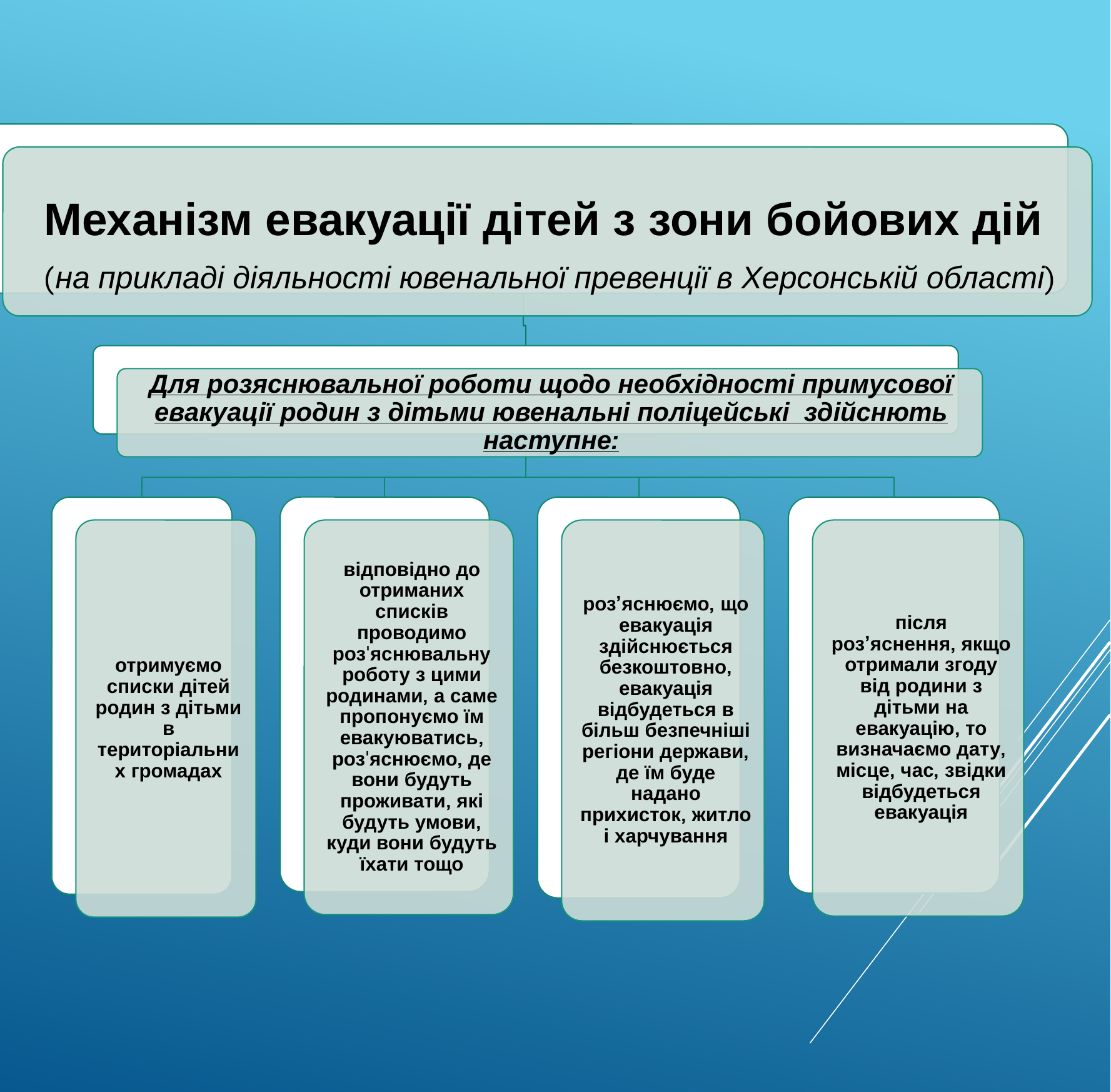

Механізм евакуації дітей з зони бойових дій
(на прикладі діяльності ювенальної превенції в Херсонській області)
Для розяснювальної роботи щодо необхідності примусової евакуації родин з дітьми ювенальні поліцейські  здійснють наступне:
отримуємо списки дітей родин з дітьми в територіальних громадах
відповідно до отриманих списків проводимо роз'яснювальну роботу з цими родинами, а саме пропонуємо їм евакуюватись, роз'яснюємо, де вони будуть проживати, які будуть умови, куди вони будуть їхати тощо
роз’яснюємо, що евакуація здійснюється безкоштовно, евакуація відбудеться в більш безпечніші регіони держави, де їм буде надано прихисток, житло і харчування
після роз’яснення, якщо отримали згоду від родини з дітьми на евакуацію, то визначаємо дату, місце, час, звідки відбудеться евакуація